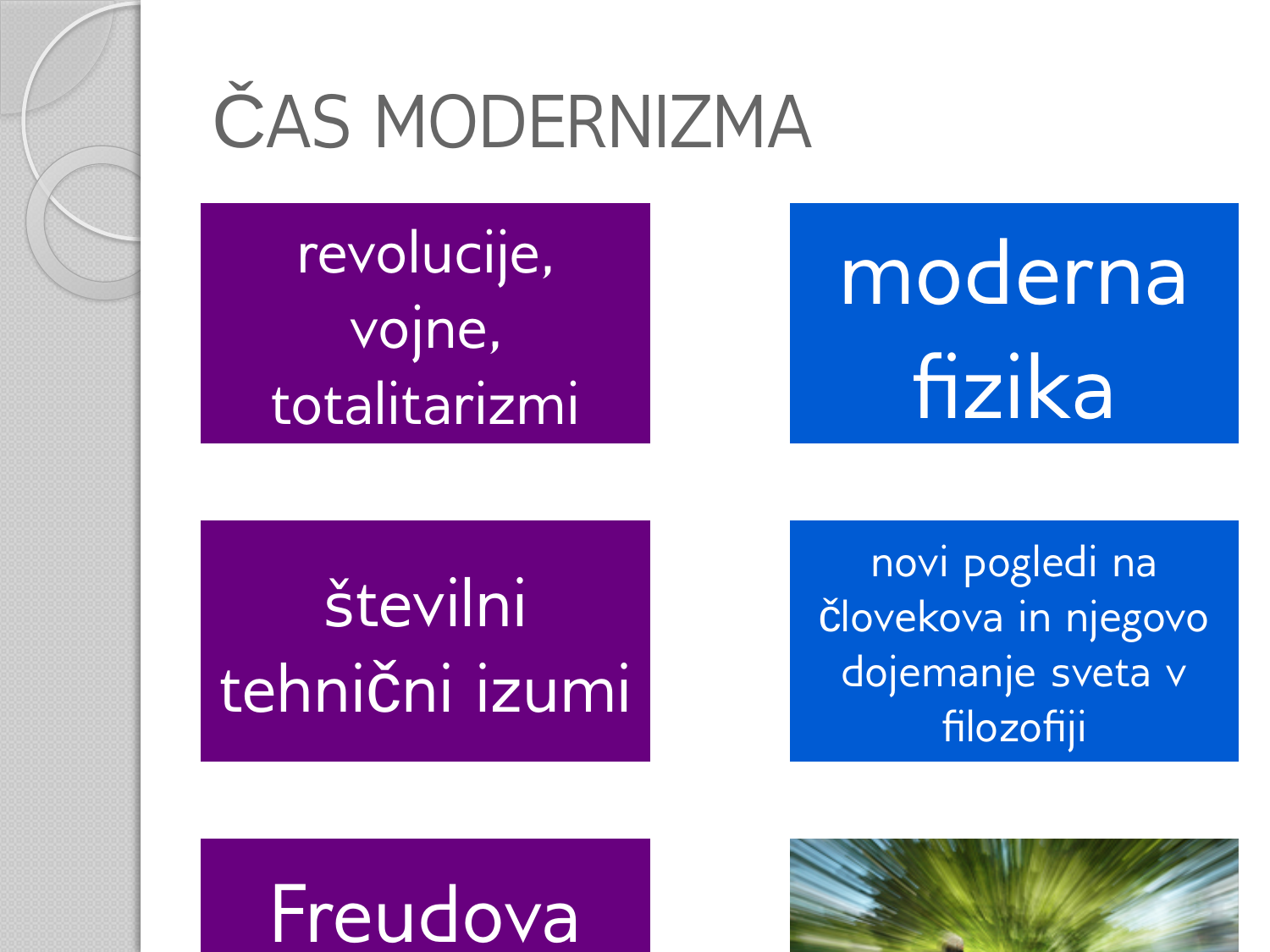

# ČAS MODERNIZMA
revolucije, vojne, totalitarizmi
moderna fizika
številni tehnični izumi
novi pogledi na človekova in njegovo dojemanje sveta v filozofiji